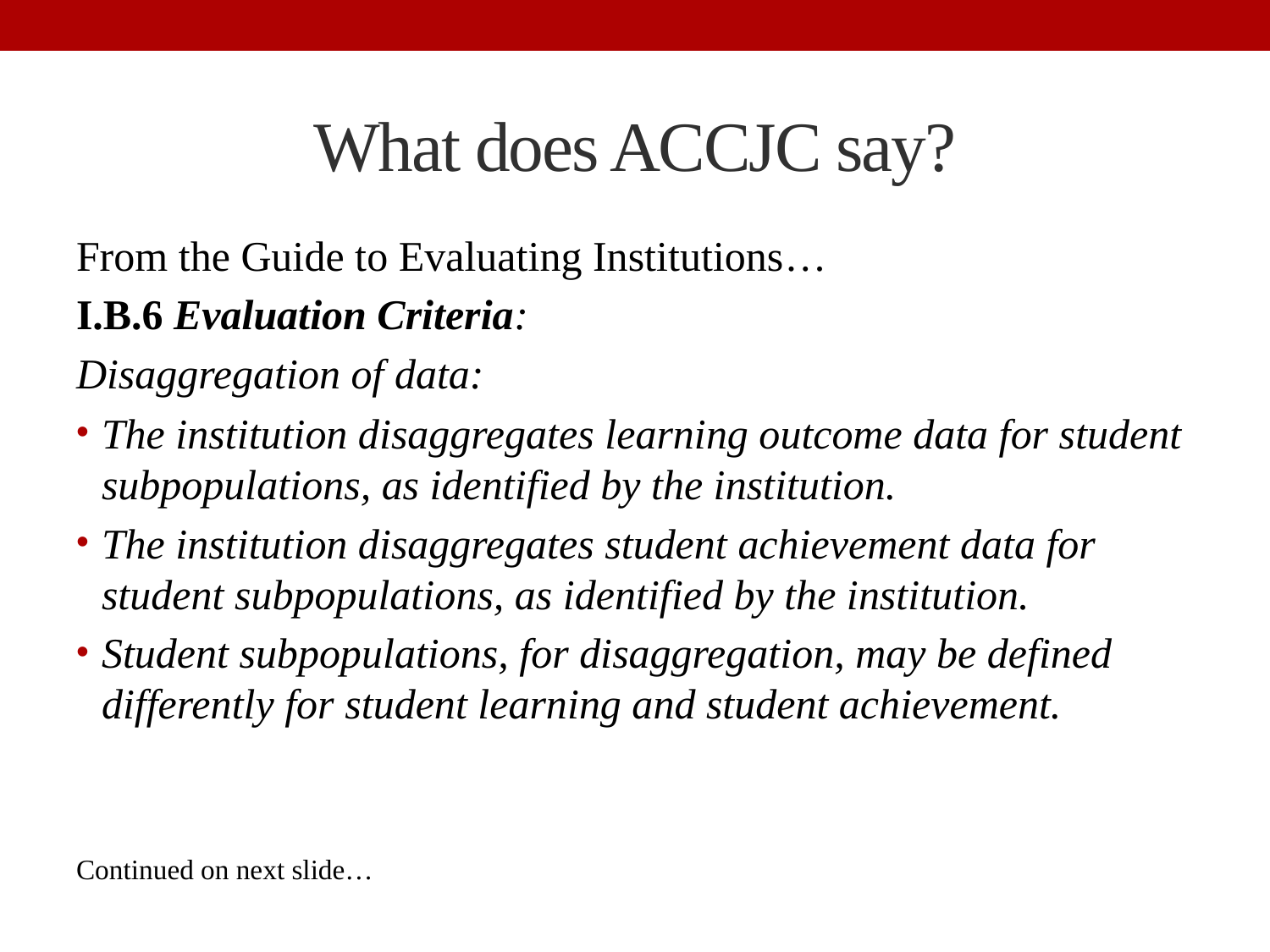

# What does ACCJC say?
From the Guide to Evaluating Institutions…
I.B.6 Evaluation Criteria:
Disaggregation of data:
The institution disaggregates learning outcome data for student subpopulations, as identified by the institution.
The institution disaggregates student achievement data for student subpopulations, as identified by the institution.
Student subpopulations, for disaggregation, may be defined differently for student learning and student achievement.

Continued on next slide…